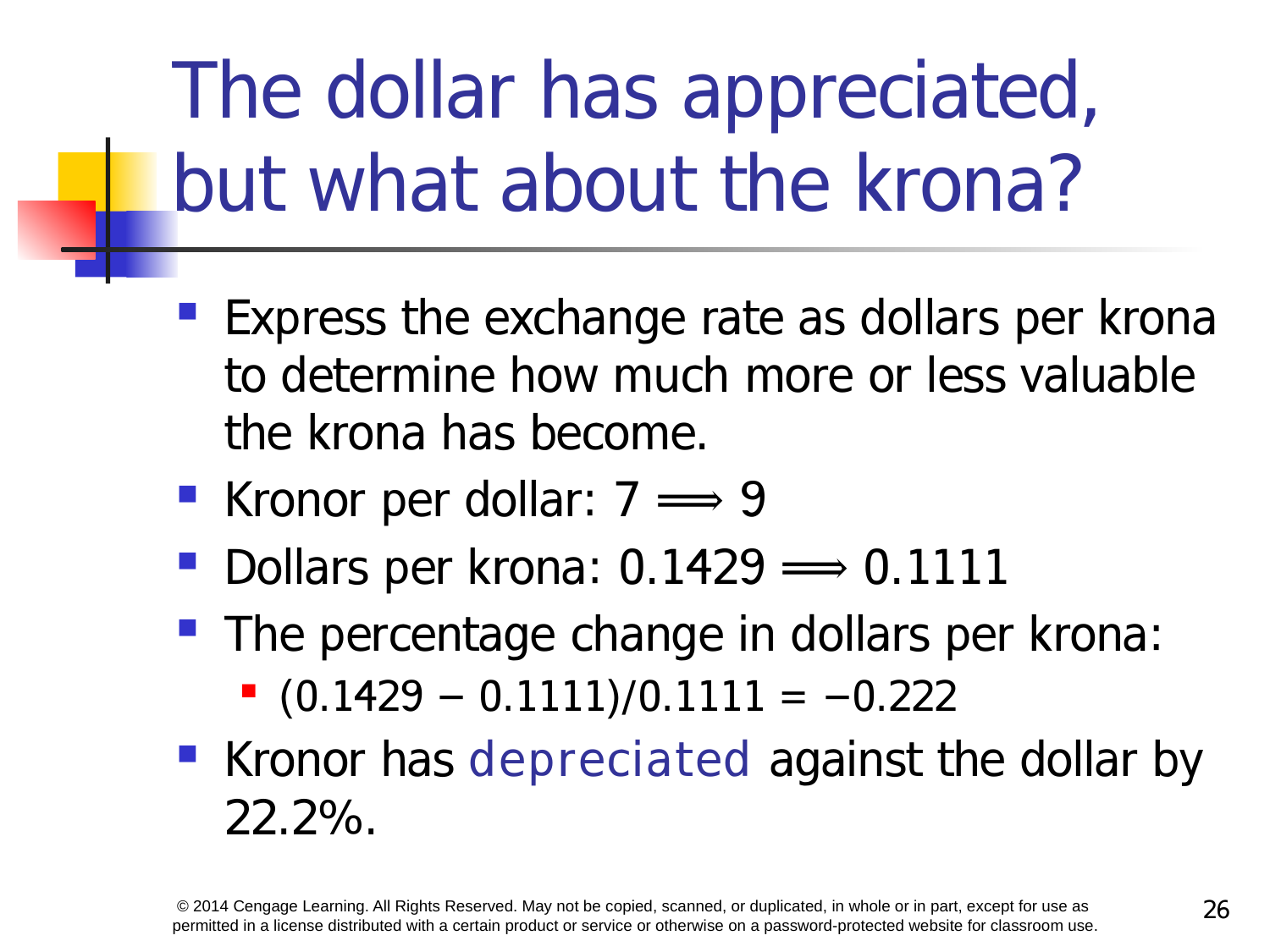

# The dollar has appreciated, but what about the krona?
Express the exchange rate as dollars per krona to determine how much more or less valuable the krona has become.
Kronor per dollar: 7 ⟹ 9
Dollars per krona: 0.1429 ⟹ 0.1111
The percentage change in dollars per krona:
(0.1429 − 0.1111)/0.1111 = −0.222
Kronor has depreciated against the dollar by 22.2%.
26